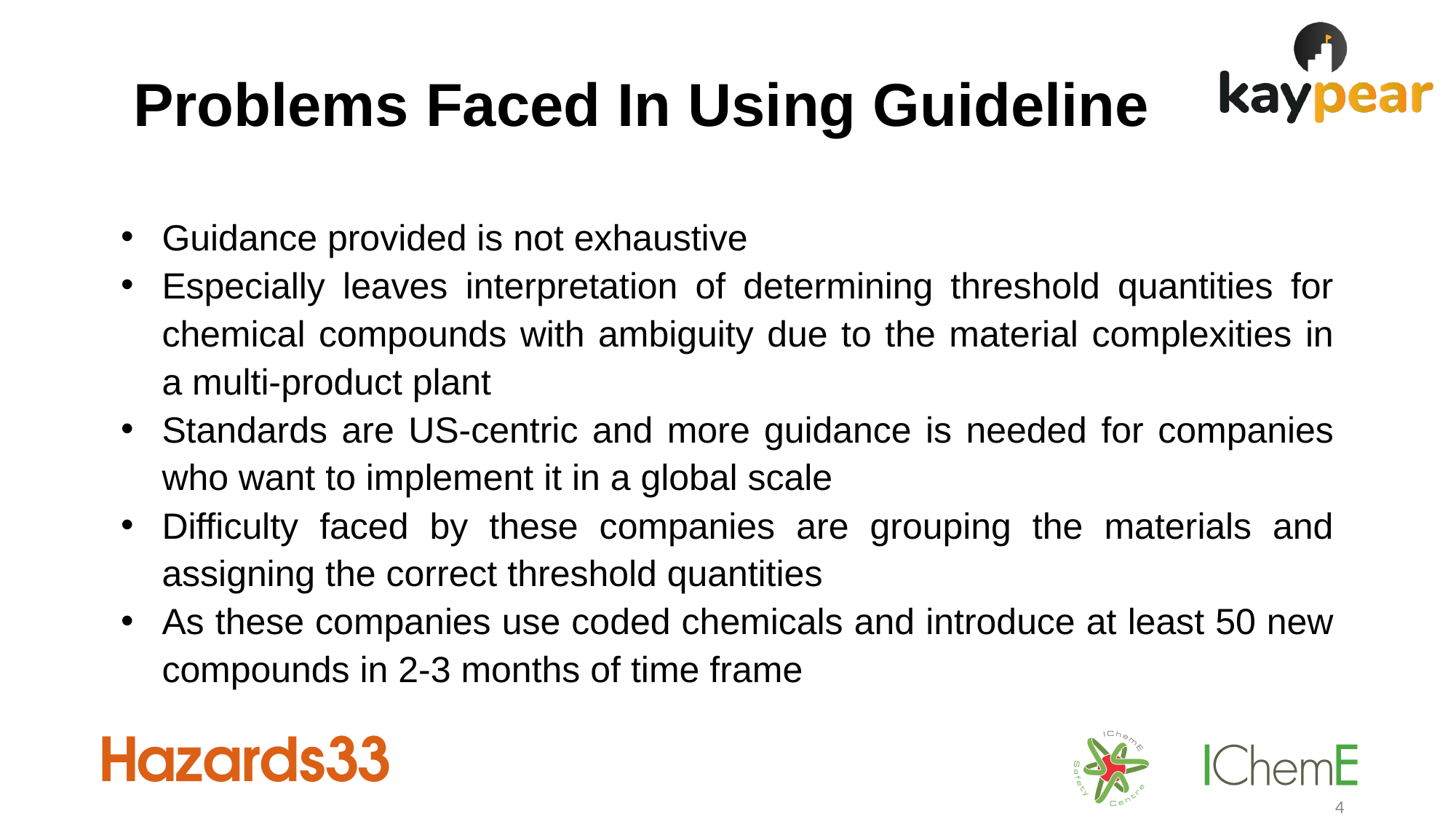

Problems Faced In Using Guideline
Guidance provided is not exhaustive
Especially leaves interpretation of determining threshold quantities for chemical compounds with ambiguity due to the material complexities in a multi-product plant
Standards are US-centric and more guidance is needed for companies who want to implement it in a global scale
Difficulty faced by these companies are grouping the materials and assigning the correct threshold quantities
As these companies use coded chemicals and introduce at least 50 new compounds in 2-3 months of time frame
4